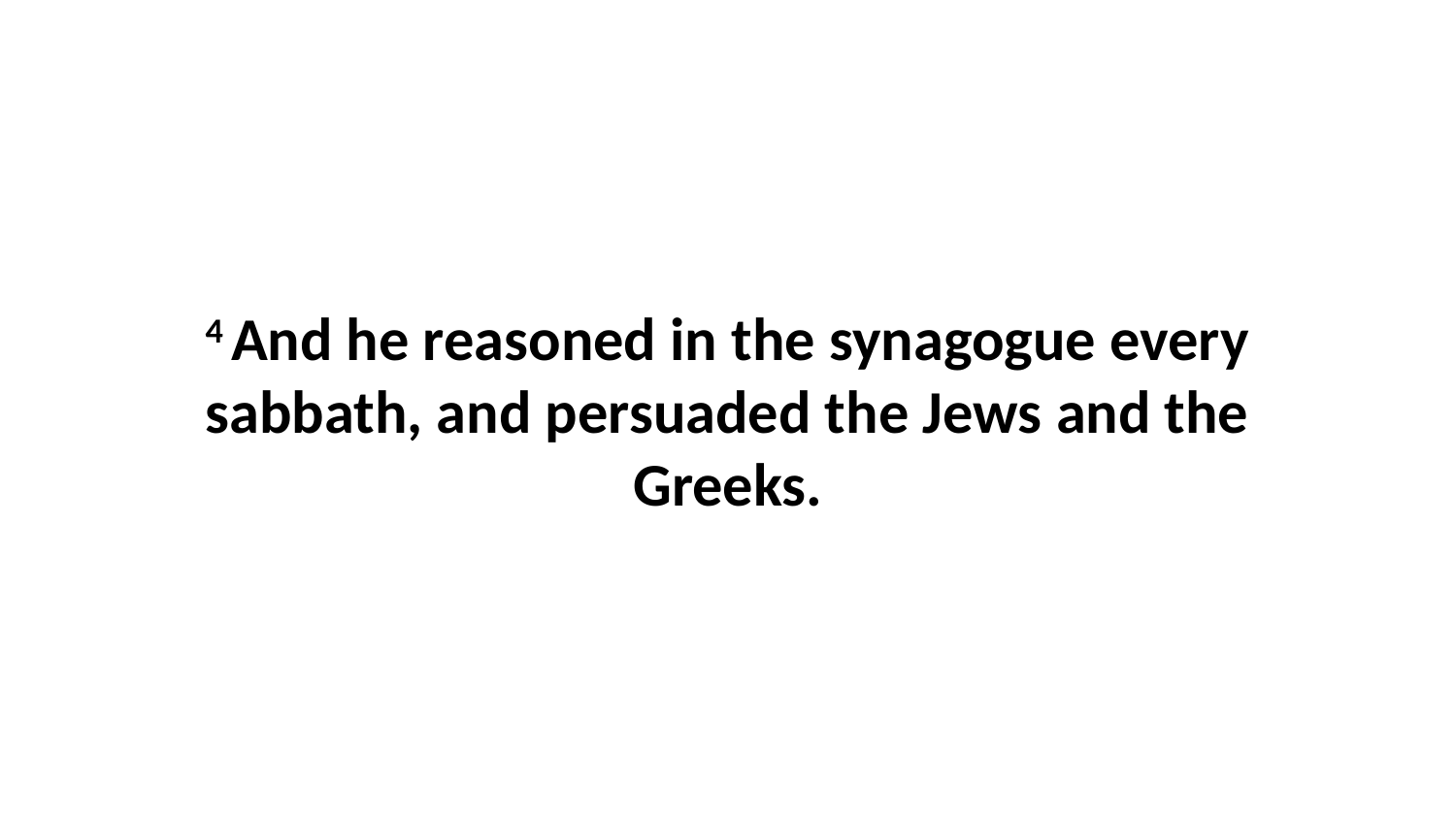

4 And he reasoned in the synagogue every sabbath, and persuaded the Jews and the Greeks.